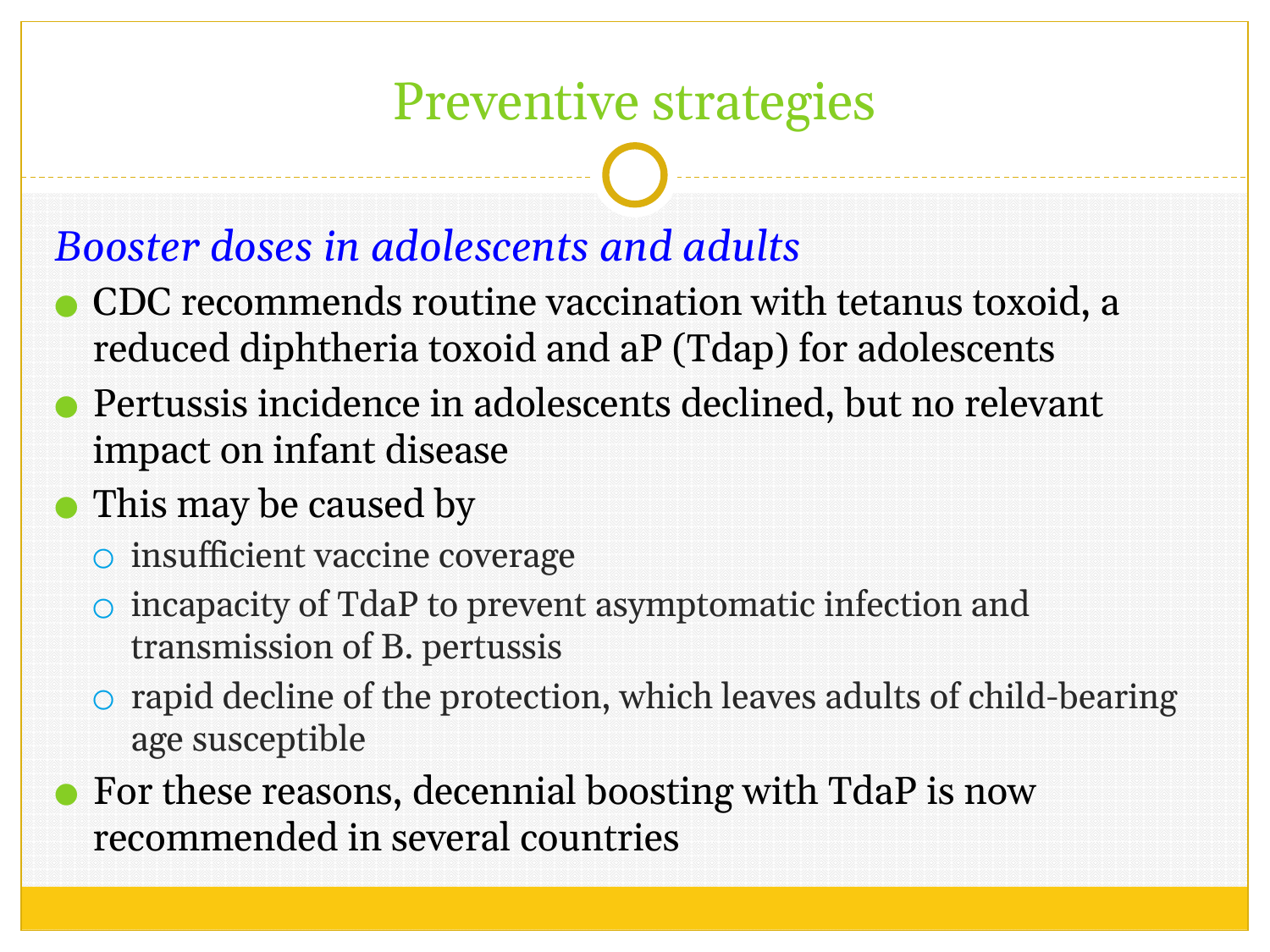

# Preventive strategies
Booster doses in adolescents and adults
CDC recommends routine vaccination with tetanus toxoid, a reduced diphtheria toxoid and aP (Tdap) for adolescents
Pertussis incidence in adolescents declined, but no relevant impact on infant disease
This may be caused by
insufficient vaccine coverage
incapacity of TdaP to prevent asymptomatic infection and transmission of B. pertussis
rapid decline of the protection, which leaves adults of child-bearing age susceptible
For these reasons, decennial boosting with TdaP is now recommended in several countries